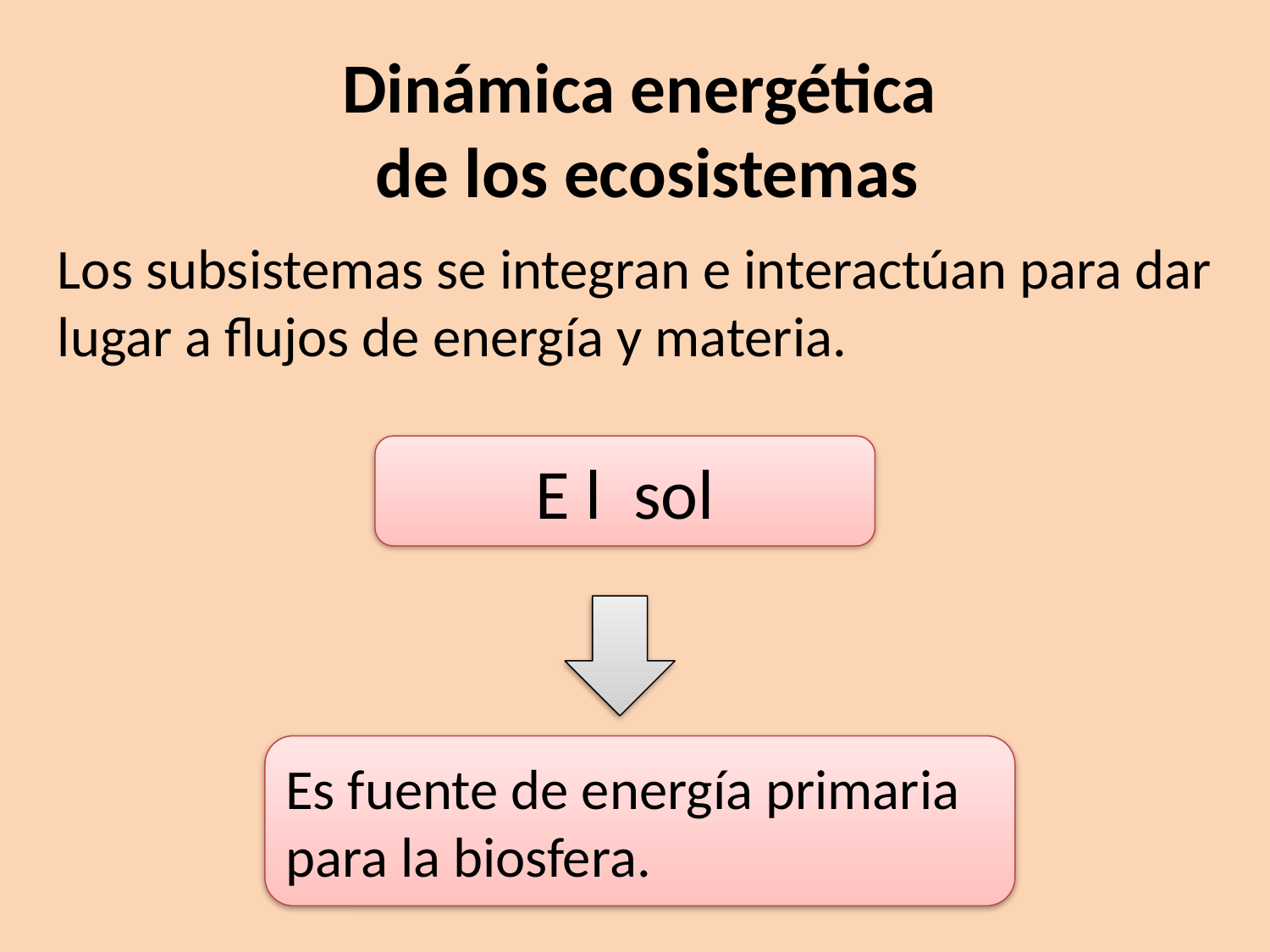

Dinámica energética
de los ecosistemas
Los subsistemas se integran e interactúan para dar lugar a flujos de energía y materia.

E l  sol

Es fuente de energía primaria para la biosfera.